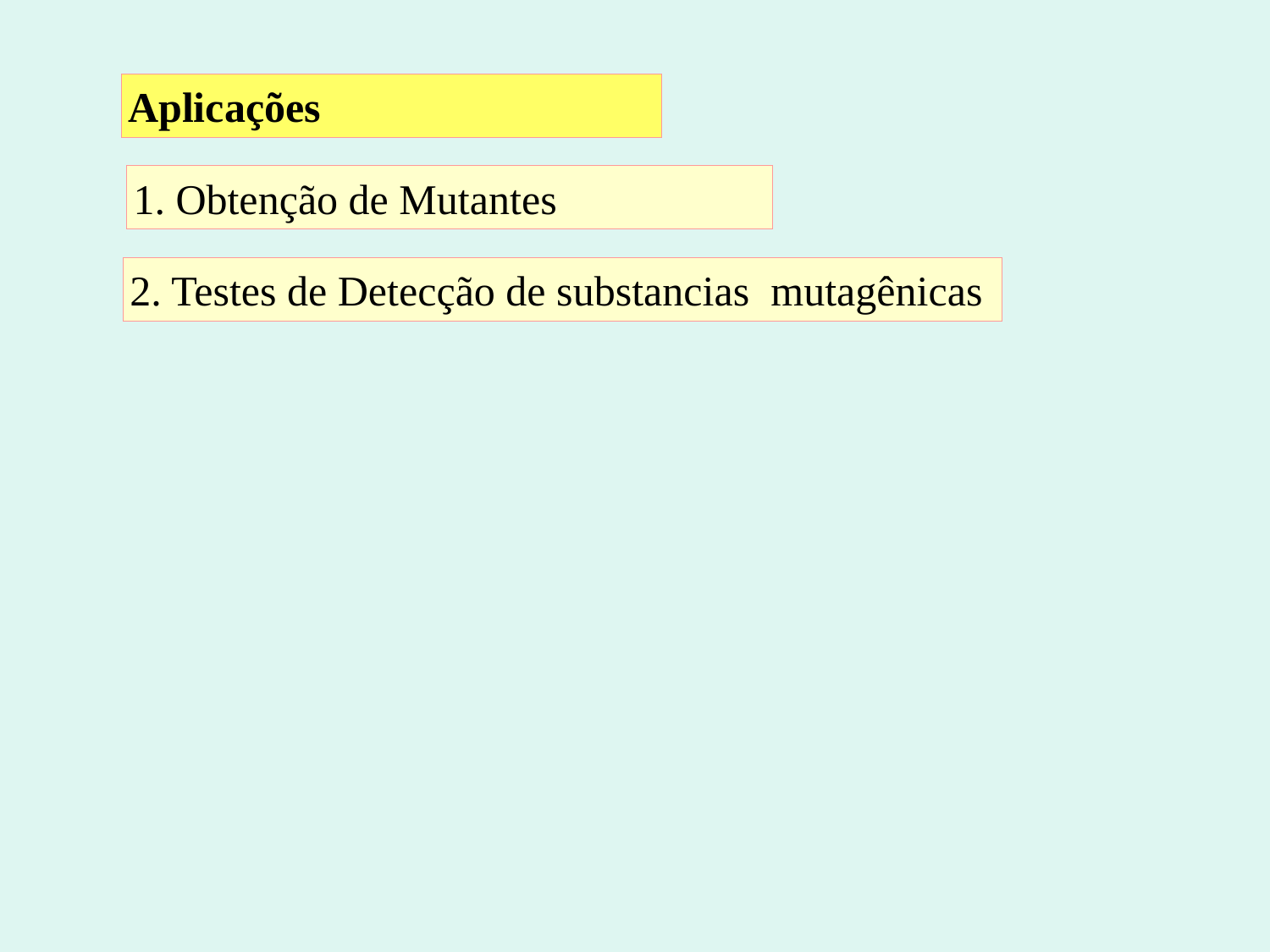

Aplicações
1. Obtenção de Mutantes
2. Testes de Detecção de substancias  mutagênicas